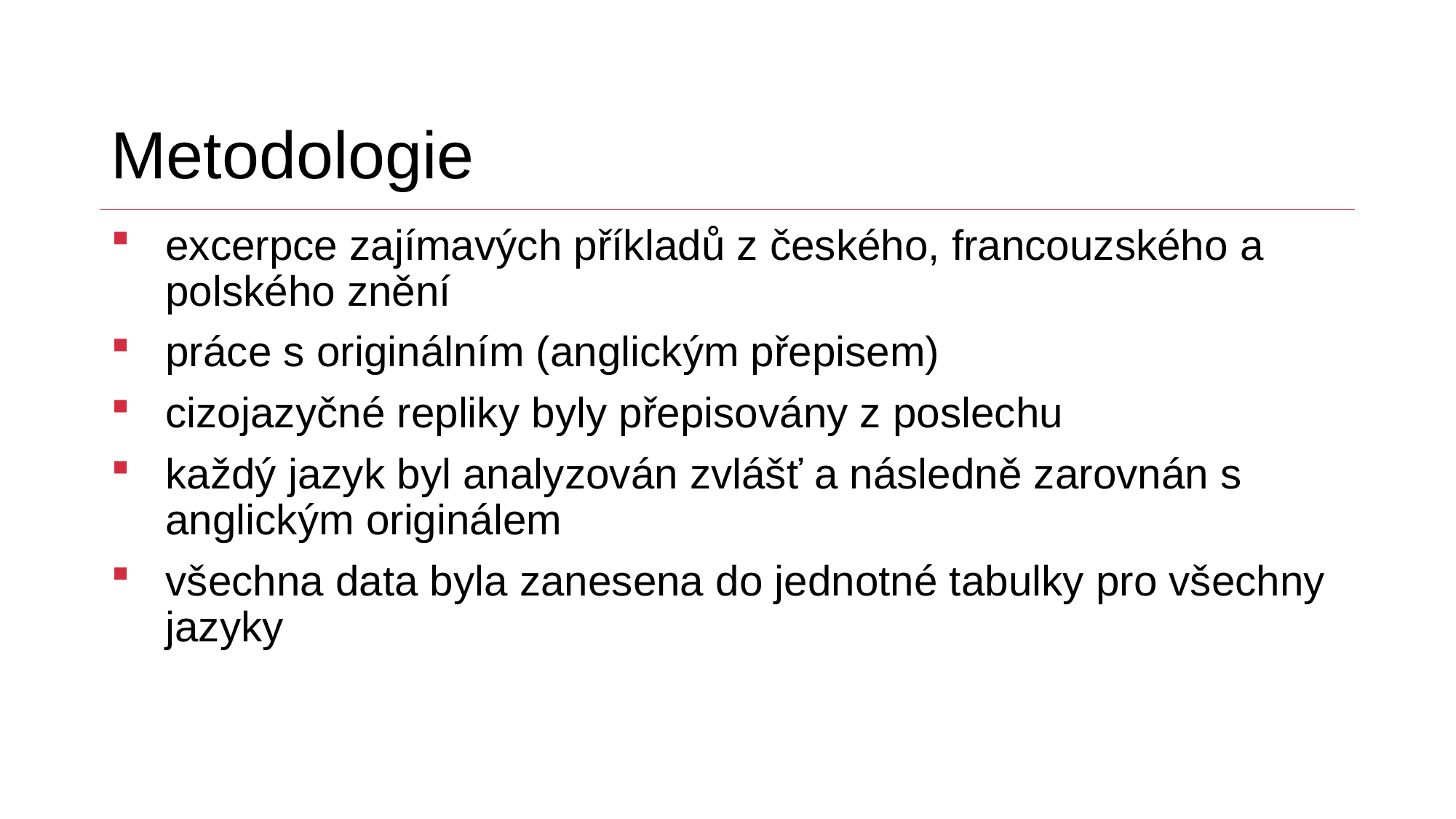

# Metodologie
excerpce zajímavých příkladů z českého, francouzského a polského znění
práce s originálním (anglickým přepisem)
cizojazyčné repliky byly přepisovány z poslechu
každý jazyk byl analyzován zvlášť a následně zarovnán s anglickým originálem
všechna data byla zanesena do jednotné tabulky pro všechny jazyky